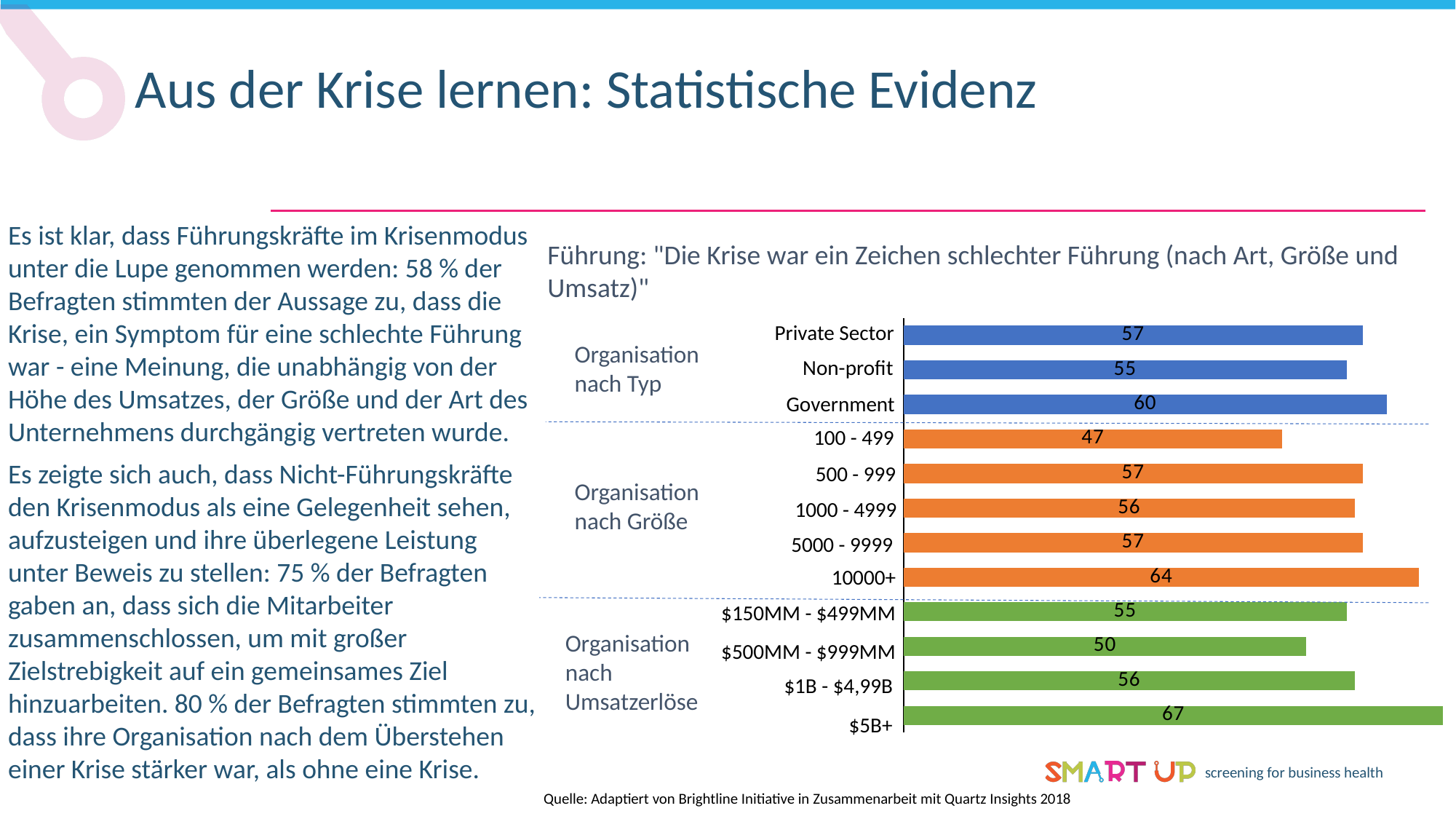

Aus der Krise lernen: Statistische Evidenz
Es ist klar, dass Führungskräfte im Krisenmodus unter die Lupe genommen werden: 58 % der Befragten stimmten der Aussage zu, dass die Krise, ein Symptom für eine schlechte Führung war - eine Meinung, die unabhängig von der Höhe des Umsatzes, der Größe und der Art des Unternehmens durchgängig vertreten wurde.
Es zeigte sich auch, dass Nicht-Führungskräfte den Krisenmodus als eine Gelegenheit sehen, aufzusteigen und ihre überlegene Leistung unter Beweis zu stellen: 75 % der Befragten gaben an, dass sich die Mitarbeiter zusammenschlossen, um mit großer Zielstrebigkeit auf ein gemeinsames Ziel hinzuarbeiten. 80 % der Befragten stimmten zu, dass ihre Organisation nach dem Überstehen einer Krise stärker war, als ohne eine Krise.
Führung: "Die Krise war ein Zeichen schlechter Führung (nach Art, Größe und Umsatz)"

### Chart

| Category | Series1 |
|---|---|
| 1 | 57.0 |
| 2 | 55.0 |
| 3 | 60.0 |
| 4 | 47.0 |
| 5 | 57.0 |
| 6 | 56.0 |
| 7 | 57.0 |
| 8 | 64.0 |
| 9 | 55.0 |
| 10 | 50.0 |
| 11 | 56.0 |
| 12 | 67.0 |
Private Sector
Organisation
nach Typ
Non-profit
Government

100 - 499
500 - 999
Organisation
nach Größe
1000 - 4999
5000 - 9999
10000+

$150MM - $499MM
Organisation
nach
Umsatzerlöse
$500MM - $999MM
$1B - $4,99B
$5B+
Quelle: Adaptiert von Brightline Initiative in Zusammenarbeit mit Quartz Insights 2018